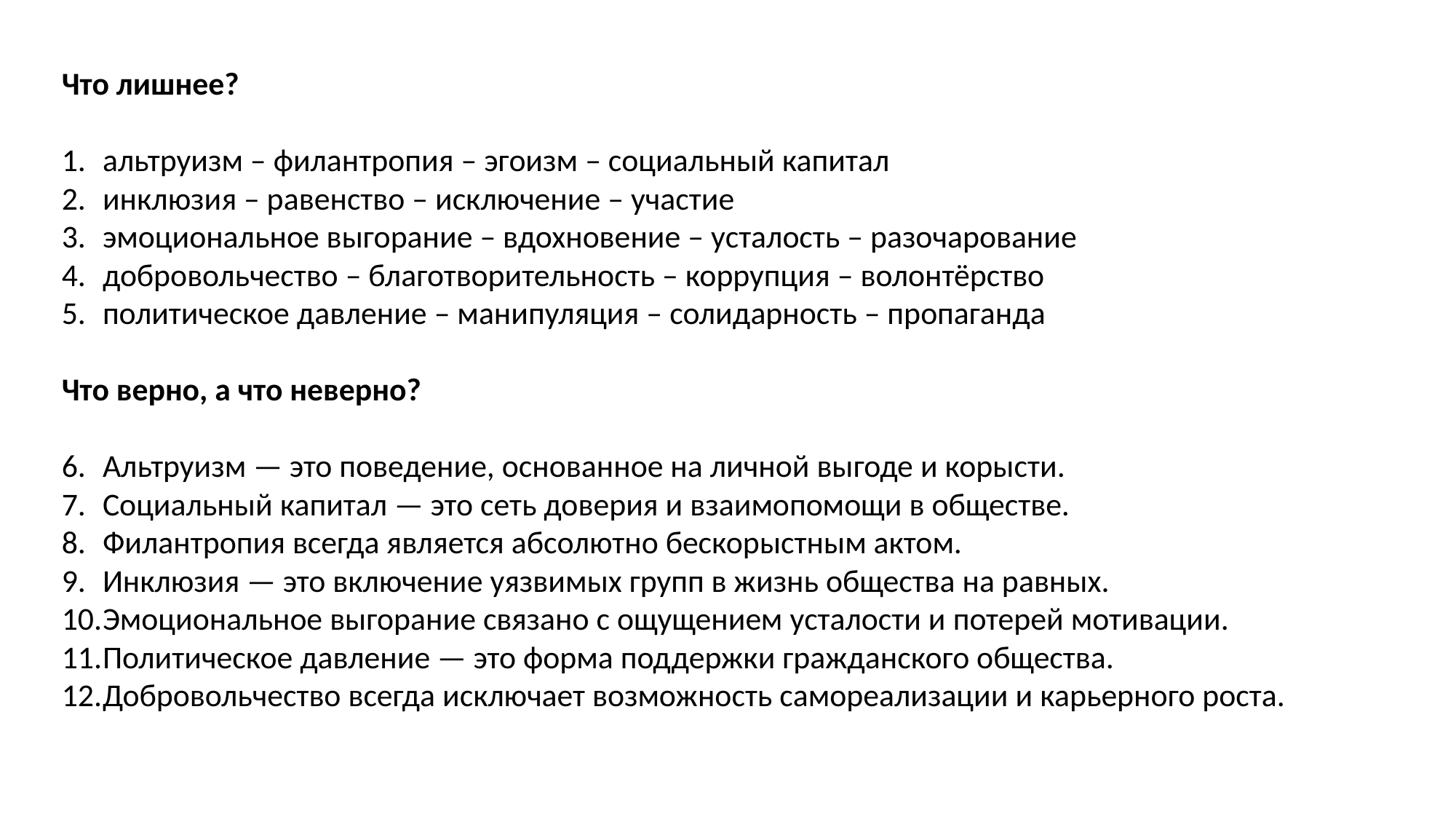

Что лишнее?

альтруизм – филантропия – эгоизм – социальный капитал
инклюзия – равенство – исключение – участие
эмоциональное выгорание – вдохновение – усталость – разочарование
добровольчество – благотворительность – коррупция – волонтёрство
политическое давление – манипуляция – солидарность – пропаганда

Что верно, а что неверно?

Альтруизм — это поведение, основанное на личной выгоде и корысти.
Социальный капитал — это сеть доверия и взаимопомощи в обществе.
Филантропия всегда является абсолютно бескорыстным актом.
Инклюзия — это включение уязвимых групп в жизнь общества на равных.
Эмоциональное выгорание связано с ощущением усталости и потерей мотивации.
Политическое давление — это форма поддержки гражданского общества.
Добровольчество всегда исключает возможность самореализации и карьерного роста.